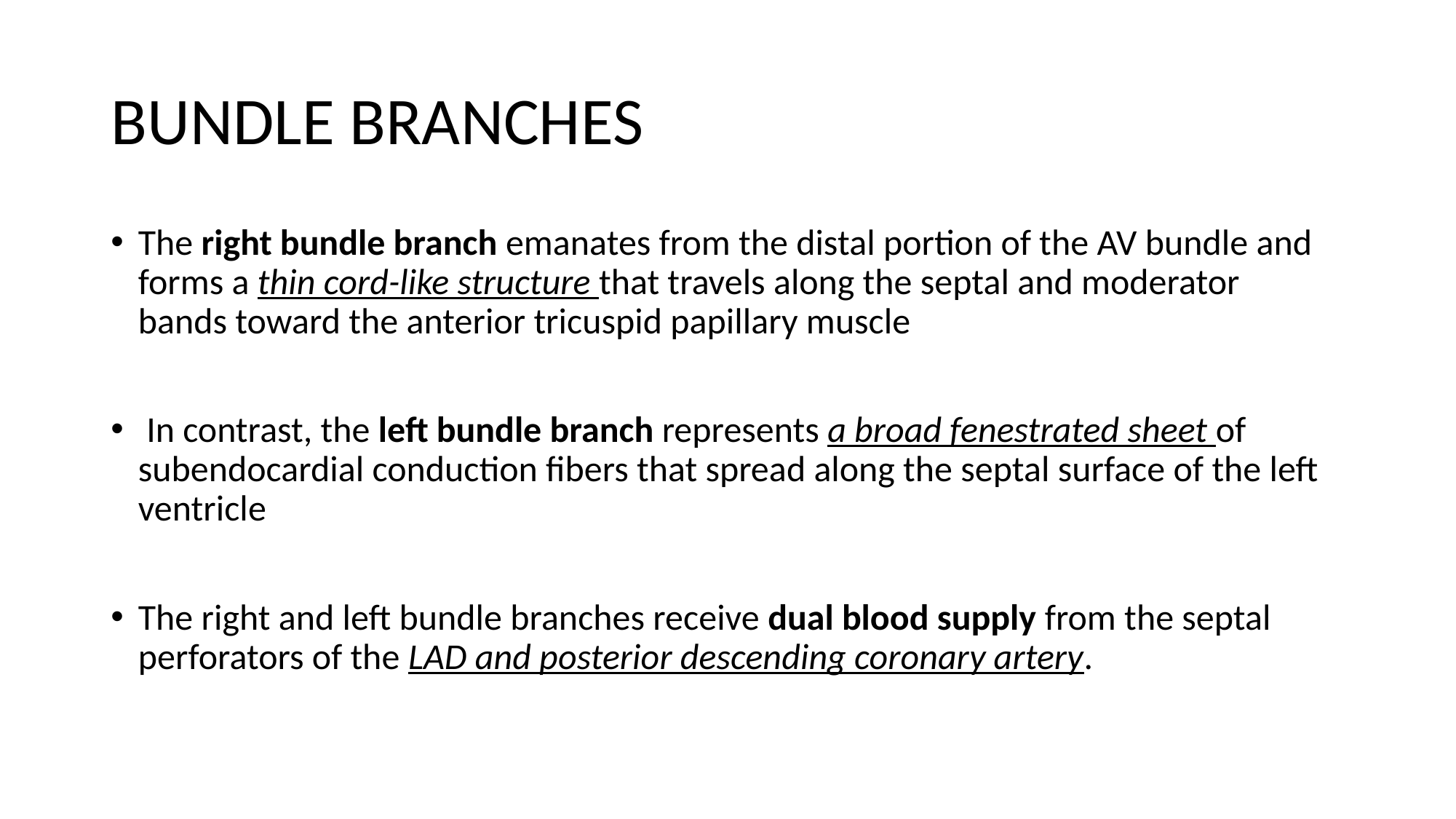

# BUNDLE BRANCHES
The right bundle branch emanates from the distal portion of the AV bundle and forms a thin cord-like structure that travels along the septal and moderator bands toward the anterior tricuspid papillary muscle

 In contrast, the left bundle branch represents a broad fenestrated sheet of subendocardial conduction fibers that spread along the septal surface of the left ventricle

The right and left bundle branches receive dual blood supply from the septal perforators of the LAD and posterior descending coronary artery.